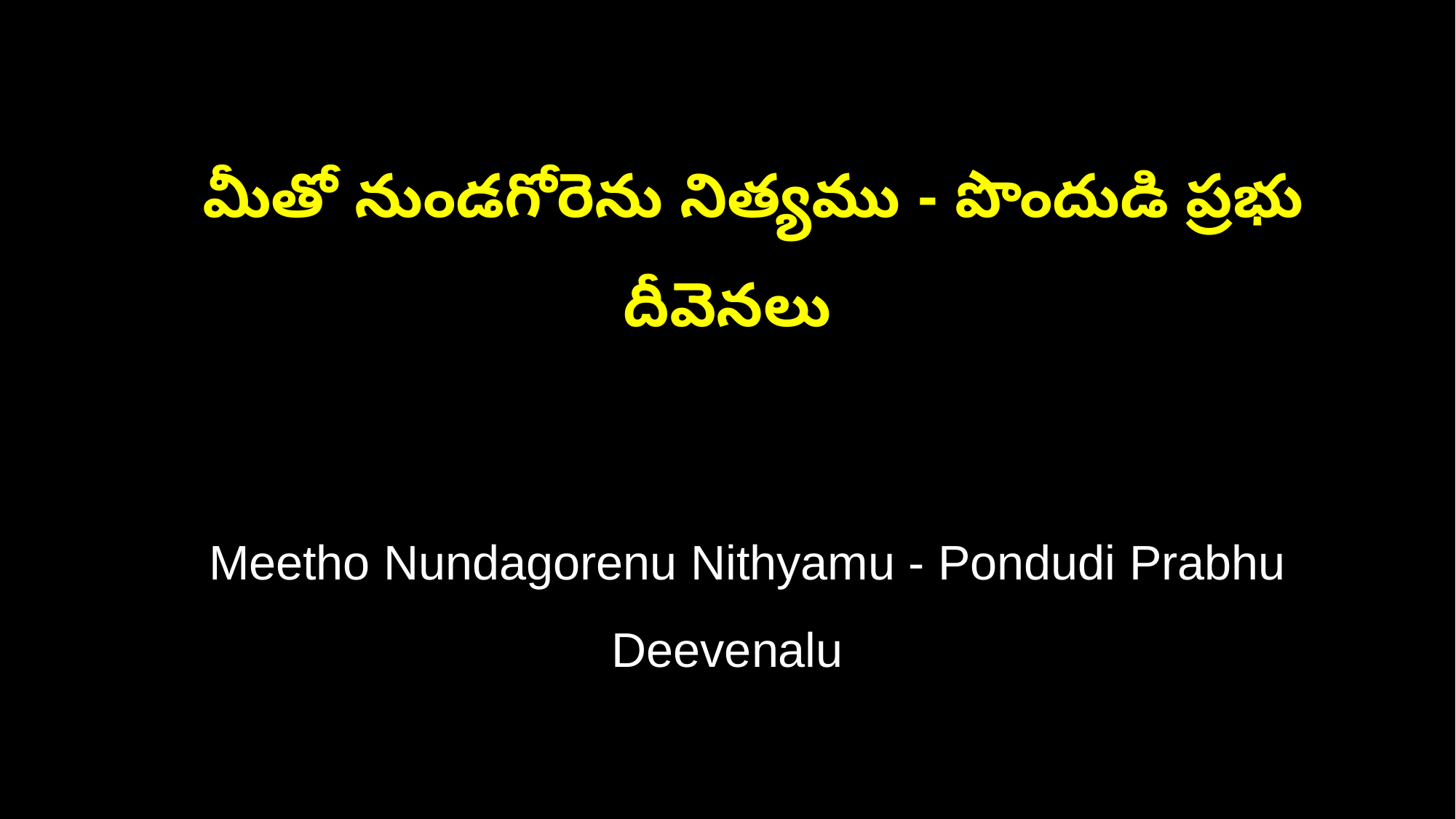

మీతో నుండగోరెను నిత్యము - పొందుడి ప్రభు దీవెనలు
   Meetho Nundagorenu Nithyamu - Pondudi Prabhu Deevenalu